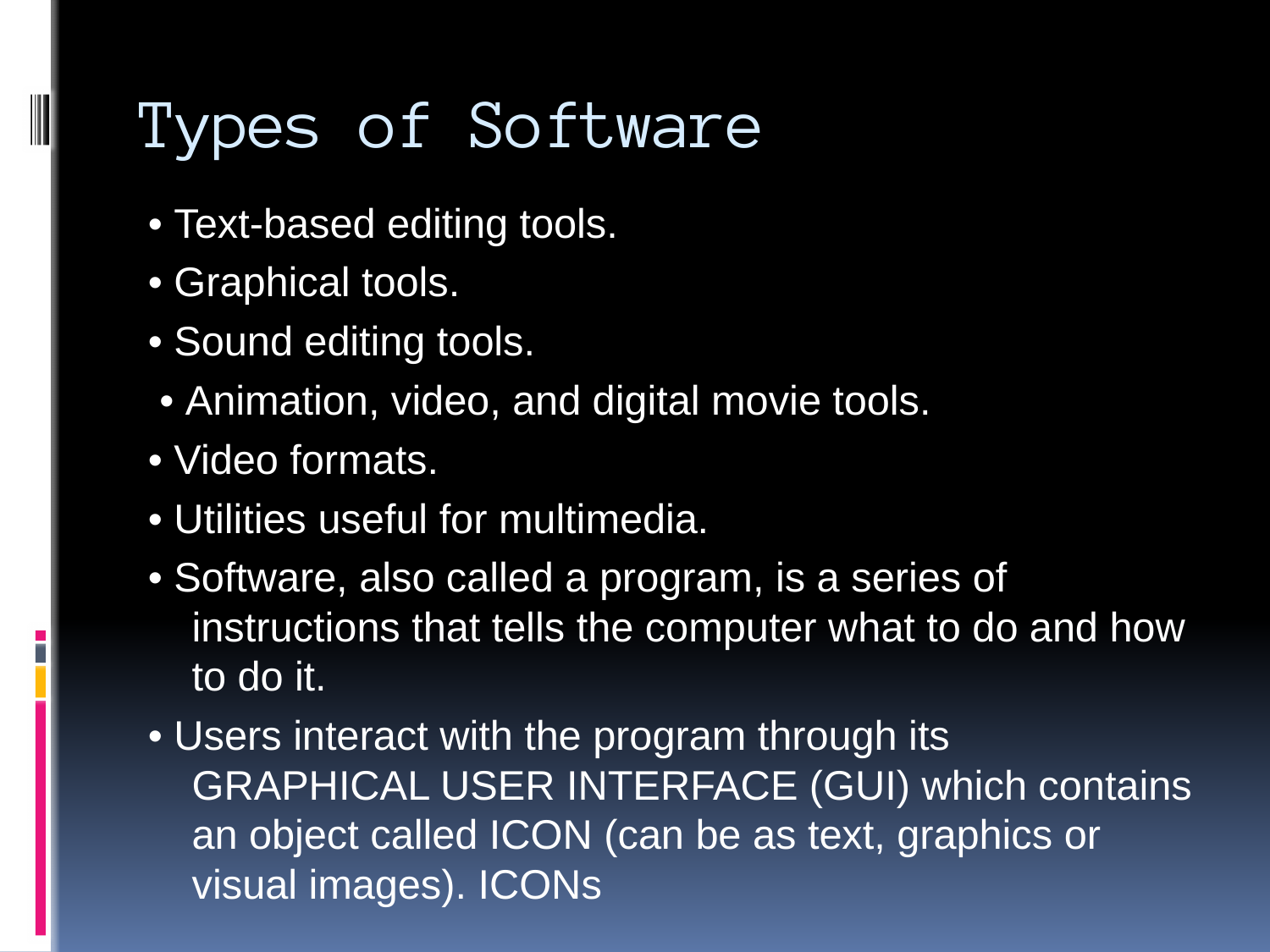

# Types of Software
• Text-based editing tools.
• Graphical tools.
• Sound editing tools.
 • Animation, video, and digital movie tools.
• Video formats.
• Utilities useful for multimedia.
• Software, also called a program, is a series of instructions that tells the computer what to do and how to do it.
• Users interact with the program through its GRAPHICAL USER INTERFACE (GUI) which contains an object called ICON (can be as text, graphics or visual images). ICONs